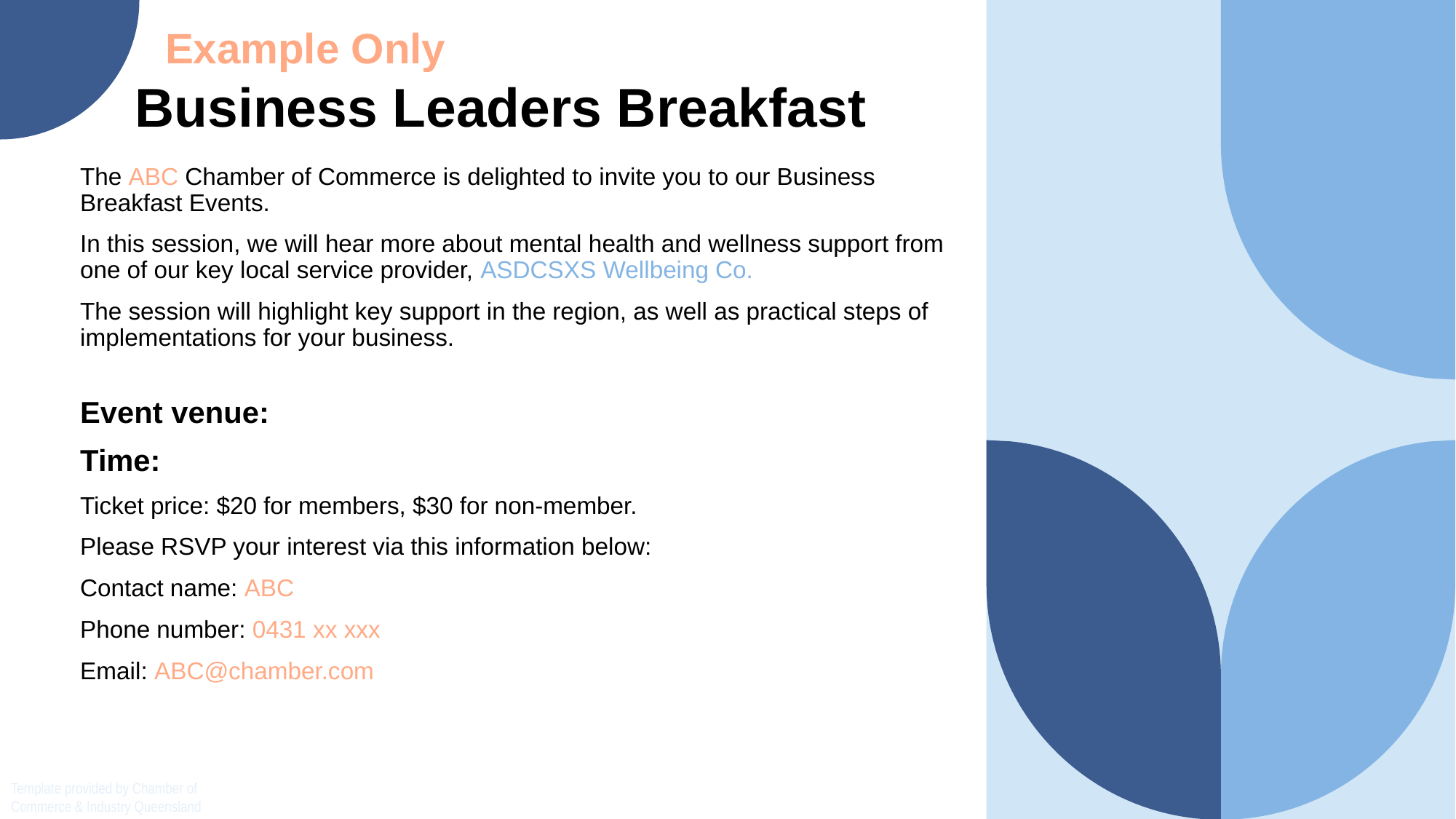

Example Only
# Business Leaders Breakfast
The ABC Chamber of Commerce is delighted to invite you to our Business Breakfast Events.
In this session, we will hear more about mental health and wellness support from one of our key local service provider, ASDCSXS Wellbeing Co.
The session will highlight key support in the region, as well as practical steps of implementations for your business.
Event venue:
Time:
Ticket price: $20 for members, $30 for non-member.
Please RSVP your interest via this information below:
Contact name: ABC
Phone number: 0431 xx xxx
Email: ABC@chamber.com

Template provided by Chamber of Commerce & Industry Queensland